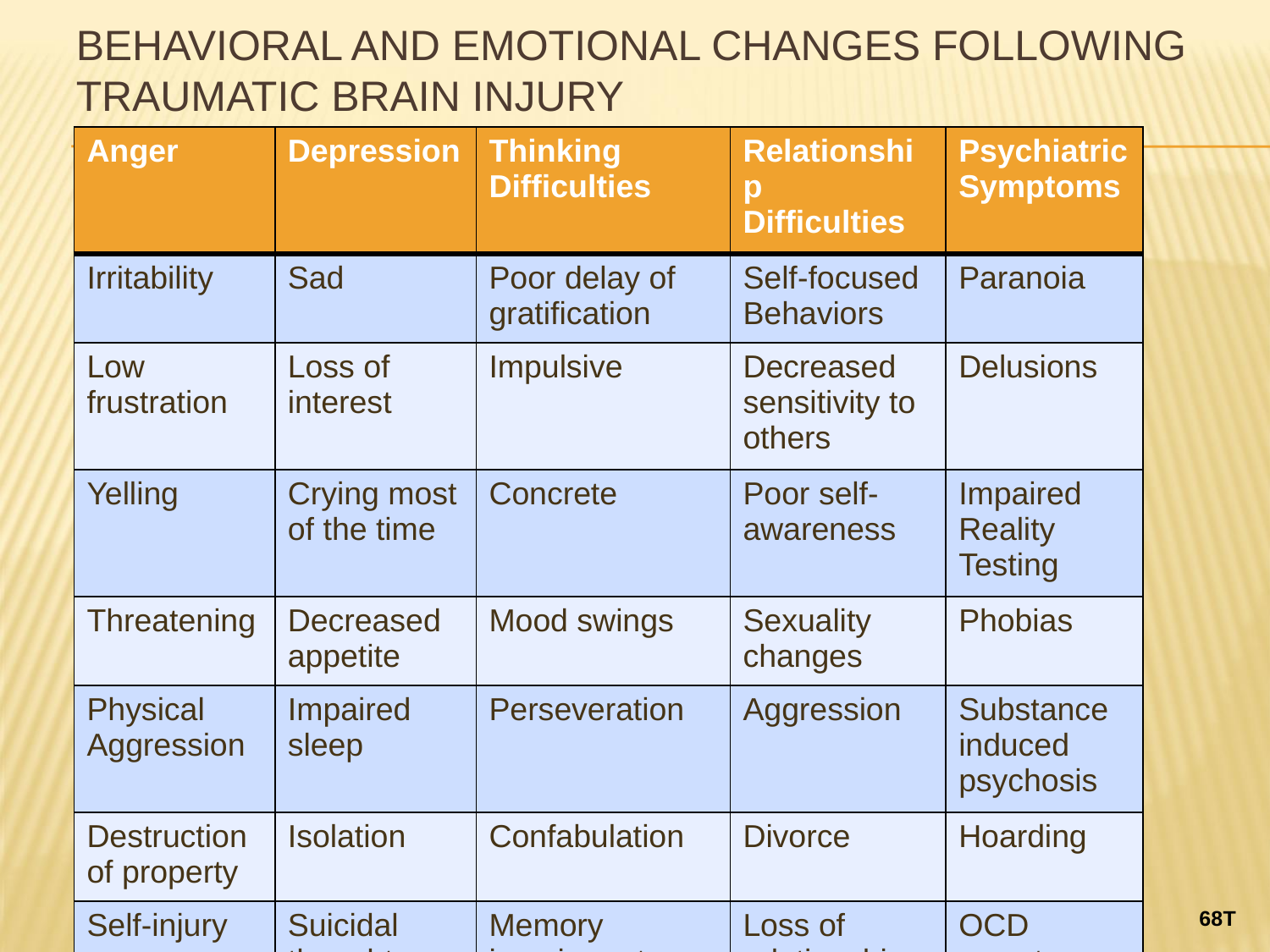

# Behavioral and Emotional Changes following Traumatic Brain Injury
| Anger | Depression | Thinking Difficulties | Relationship Difficulties | Psychiatric Symptoms |
| --- | --- | --- | --- | --- |
| Irritability | Sad | Poor delay of gratification | Self-focused Behaviors | Paranoia |
| Low frustration | Loss of interest | Impulsive | Decreased sensitivity to others | Delusions |
| Yelling | Crying most of the time | Concrete | Poor self-awareness | Impaired Reality Testing |
| Threatening | Decreased appetite | Mood swings | Sexuality changes | Phobias |
| Physical Aggression | Impaired sleep | Perseveration | Aggression | Substance induced psychosis |
| Destruction of property | Isolation | Confabulation | Divorce | Hoarding |
| Self-injury | Suicidal thoughts | Memory impairment | Loss of relationships | OCD symptoms |
68T